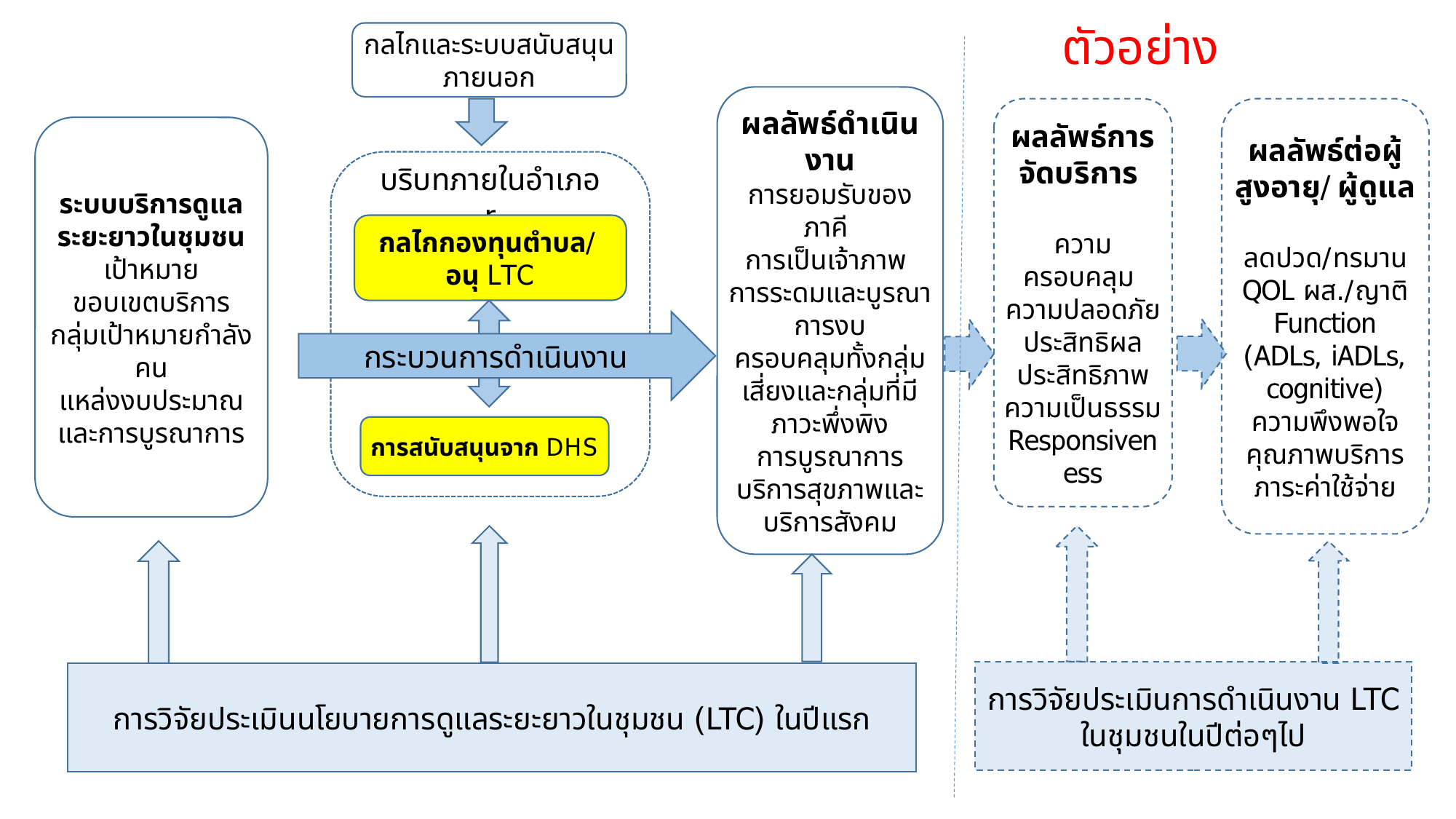

ตัวอย่าง
กลไกและระบบสนับสนุนภายนอก
ผลลัพธ์ดำเนินงาน
การยอมรับของภาคี
การเป็นเจ้าภาพ
การระดมและบูรณาการงบ
ครอบคลุมทั้งกลุ่มเสี่ยงและกลุ่มที่มีภาวะพึ่งพิง
การบูรณาการบริการสุขภาพและบริการสังคม

ผลลัพธ์การจัดบริการ

ความครอบคลุม
ความปลอดภัย
ประสิทธิผล
ประสิทธิภาพ
ความเป็นธรรม
Responsiveness
ผลลัพธ์ต่อผู้สูงอายุ/ผู้ดูแล

ลดปวด/ทรมาน
QOL ผส./ญาติ
Function (ADLs, iADLs, cognitive)
ความพึงพอใจ
คุณภาพบริการ
ภาระค่าใช้จ่าย
ระบบบริการดูแลระยะยาวในชุมชน
เป้าหมาย
ขอบเขตบริการ
กลุ่มเป้าหมายกำลังคน
แหล่งงบประมาณและการบูรณาการ
บริบทภายในอำเภอ
r

กลไกกองทุนตำบล/ อนุ LTC

กระบวนการดำเนินงาน

การสนับสนุนจาก DHS

การวิจัยประเมินการดำเนินงาน LTC ในชุมชนในปีต่อๆไป
การวิจัยประเมินนโยบายการดูแลระยะยาวในชุมชน (LTC) ในปีแรก